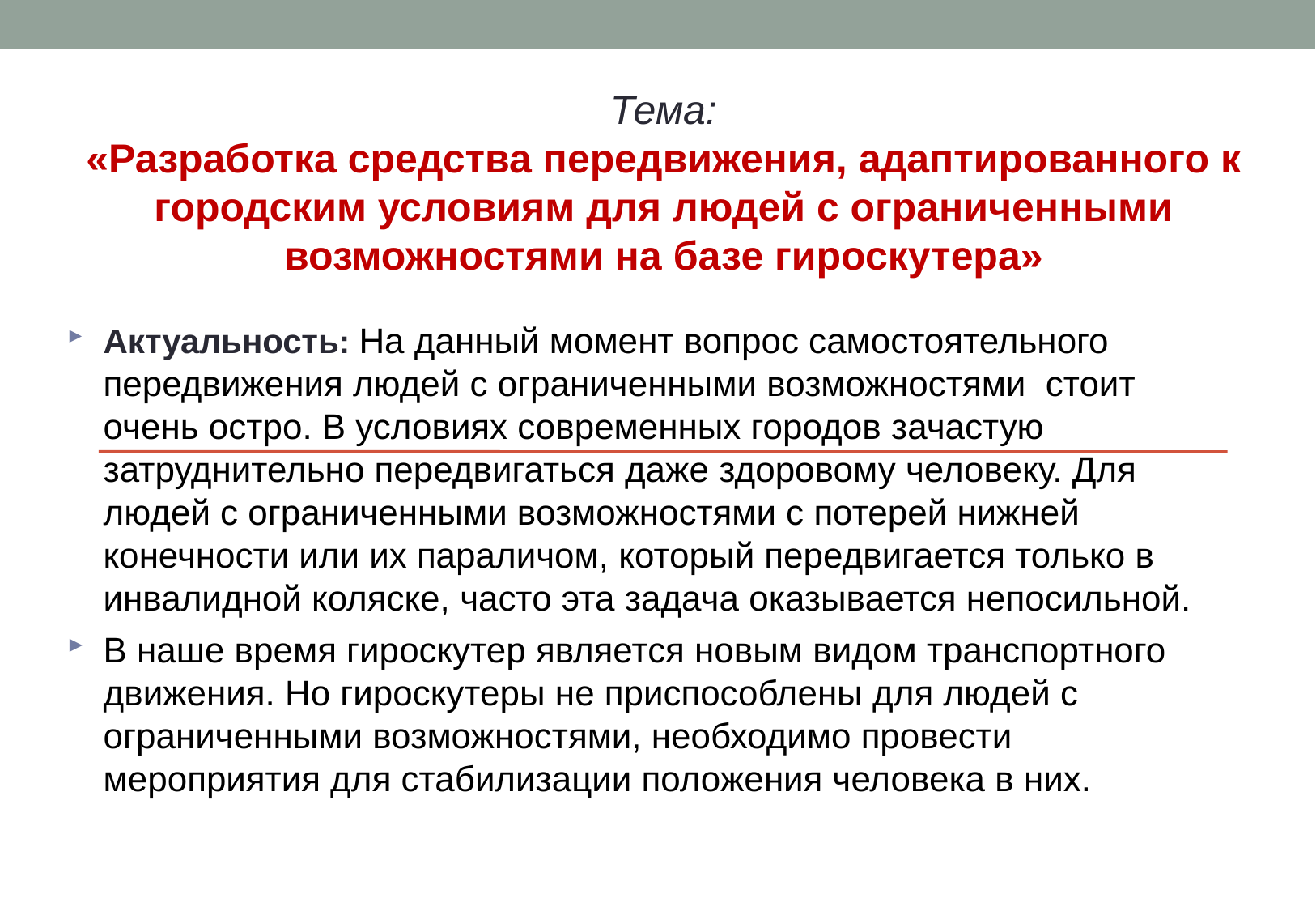

Тема:
«Разработка средства передвижения, адаптированного к городским условиям для людей с ограниченными возможностями на базе гироскутера»
Актуальность: На данный момент вопрос самостоятельного передвижения людей с ограниченными возможностями  стоит очень остро. В условиях современных городов зачастую затруднительно передвигаться даже здоровому человеку. Для людей с ограниченными возможностями с потерей нижней конечности или их параличом, который передвигается только в инвалидной коляске, часто эта задача оказывается непосильной.
В наше время гироскутер является новым видом транспортного движения. Но гироскутеры не приспособлены для людей с ограниченными возможностями, необходимо провести мероприятия для стабилизации положения человека в них.